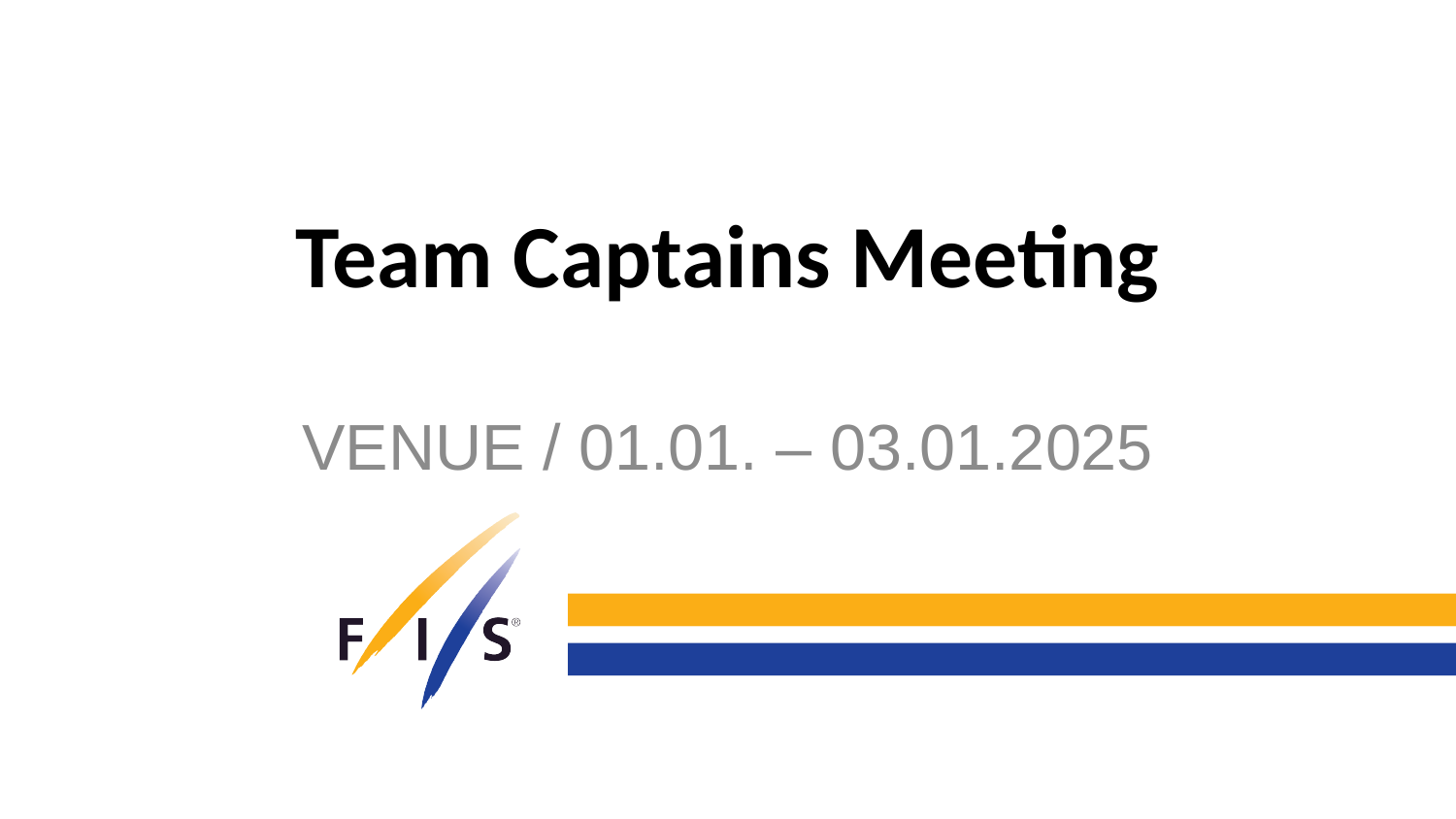

# Team Captains Meeting
VENUE / 01.01. – 03.01.2025